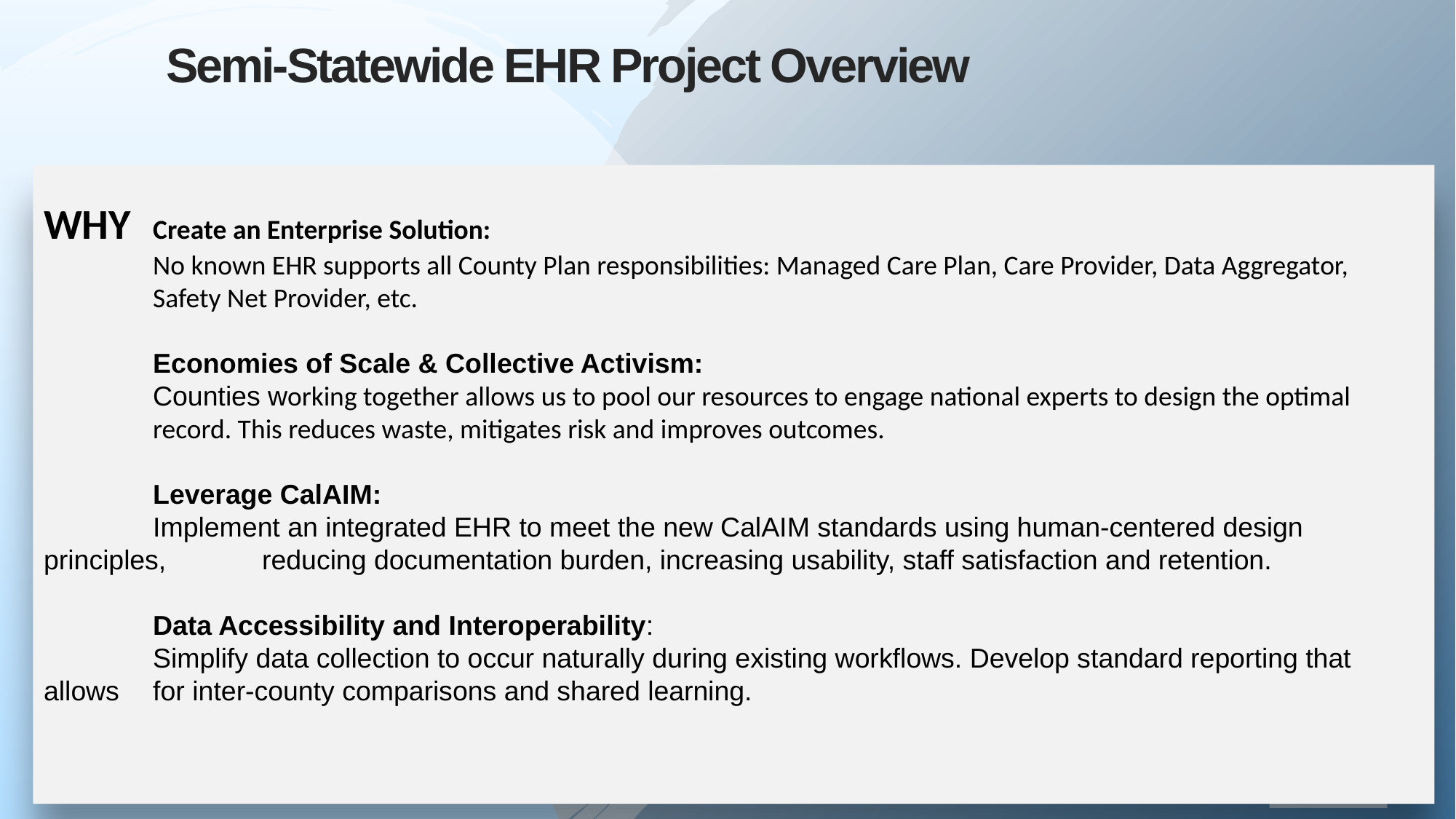

# Semi-Statewide EHR Project Overview

WHY	Create an Enterprise Solution:
	No known EHR supports all County Plan responsibilities: Managed Care Plan, Care Provider, Data Aggregator, 	Safety Net Provider, etc.

	Economies of Scale & Collective Activism:
	Counties working together allows us to pool our resources to engage national experts to design the optimal 	record. This reduces waste, mitigates risk and improves outcomes.

	Leverage CalAIM:
	Implement an integrated EHR to meet the new CalAIM standards using human-centered design principles, 	reducing documentation burden, increasing usability, staff satisfaction and retention.

	Data Accessibility and Interoperability:
	Simplify data collection to occur naturally during existing workflows. Develop standard reporting that allows 	for inter-county comparisons and shared learning.

5